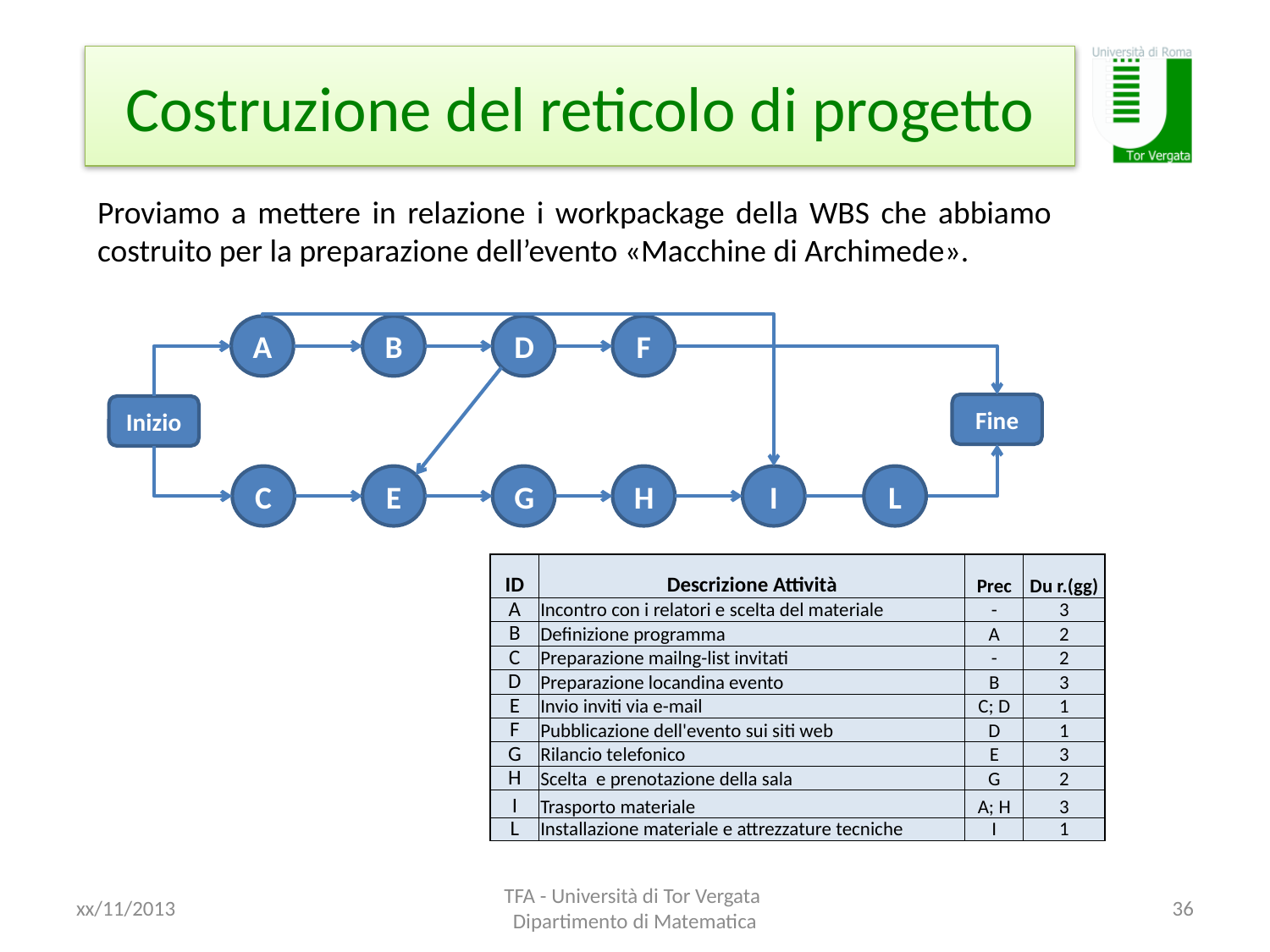

# Costruzione del reticolo di progetto
Proviamo a mettere in relazione i workpackage della WBS che abbiamo costruito per la preparazione dell’evento «Macchine di Archimede».

A
B
D
F
Fine
Inizio
C
E
G
H
I
L
| ID | Descrizione Attività | Prec | Du r.(gg) |
| --- | --- | --- | --- |
| A | Incontro con i relatori e scelta del materiale | - | 3 |
| B | Definizione programma | A | 2 |
| C | Preparazione mailng-list invitati | - | 2 |
| D | Preparazione locandina evento | B | 3 |
| E | Invio inviti via e-mail | C; D | 1 |
| F | Pubblicazione dell'evento sui siti web | D | 1 |
| G | Rilancio telefonico | E | 3 |
| H | Scelta e prenotazione della sala | G | 2 |
| I | Trasporto materiale | A; H | 3 |
| L | Installazione materiale e attrezzature tecniche | I | 1 |
xx/11/2013
TFA - Università di Tor Vergata  Dipartimento di Matematica
36